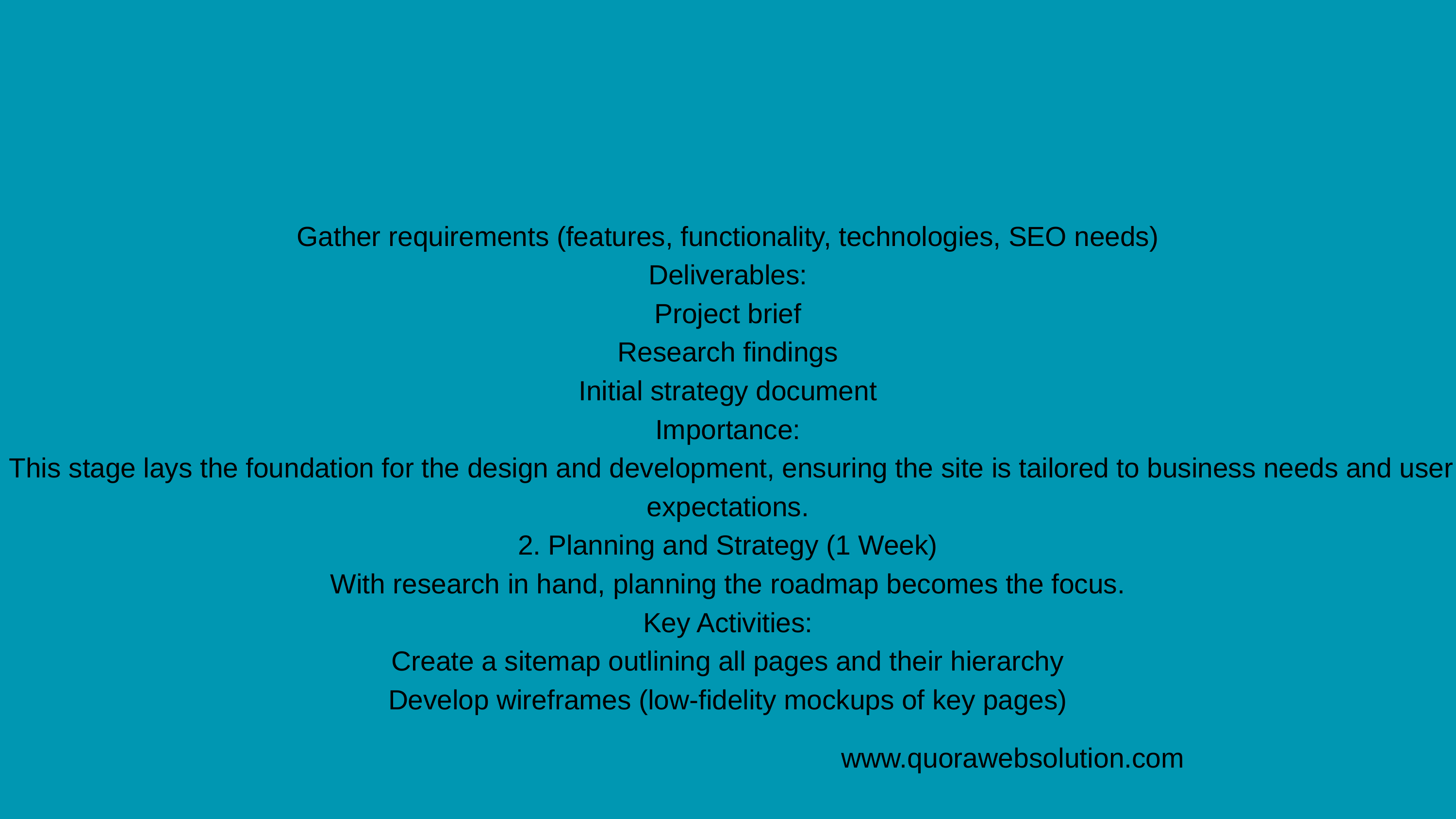

Gather requirements (features, functionality, technologies, SEO needs)
Deliverables:
Project brief
Research findings
Initial strategy document
Importance:
 This stage lays the foundation for the design and development, ensuring the site is tailored to business needs and user expectations.
2. Planning and Strategy (1 Week)
With research in hand, planning the roadmap becomes the focus.
Key Activities:
Create a sitemap outlining all pages and their hierarchy
Develop wireframes (low-fidelity mockups of key pages)
www.quorawebsolution.com